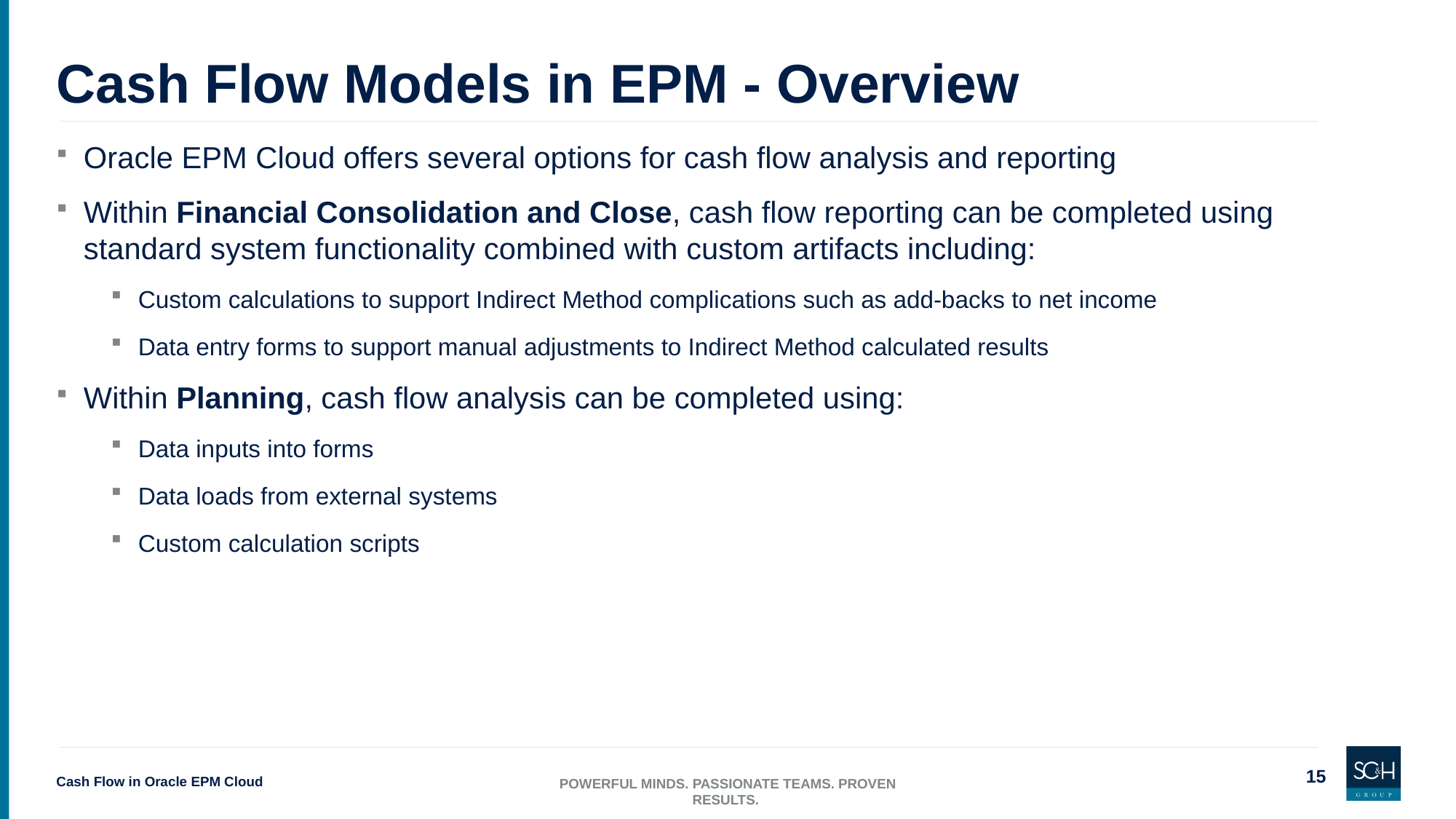

# Cash Flow Models in EPM - Overview
Oracle EPM Cloud offers several options for cash flow analysis and reporting
Within Financial Consolidation and Close, cash flow reporting can be completed using standard system functionality combined with custom artifacts including:
Custom calculations to support Indirect Method complications such as add-backs to net income
Data entry forms to support manual adjustments to Indirect Method calculated results
Within Planning, cash flow analysis can be completed using:
Data inputs into forms
Data loads from external systems
Custom calculation scripts
Cash Flow in Oracle EPM Cloud